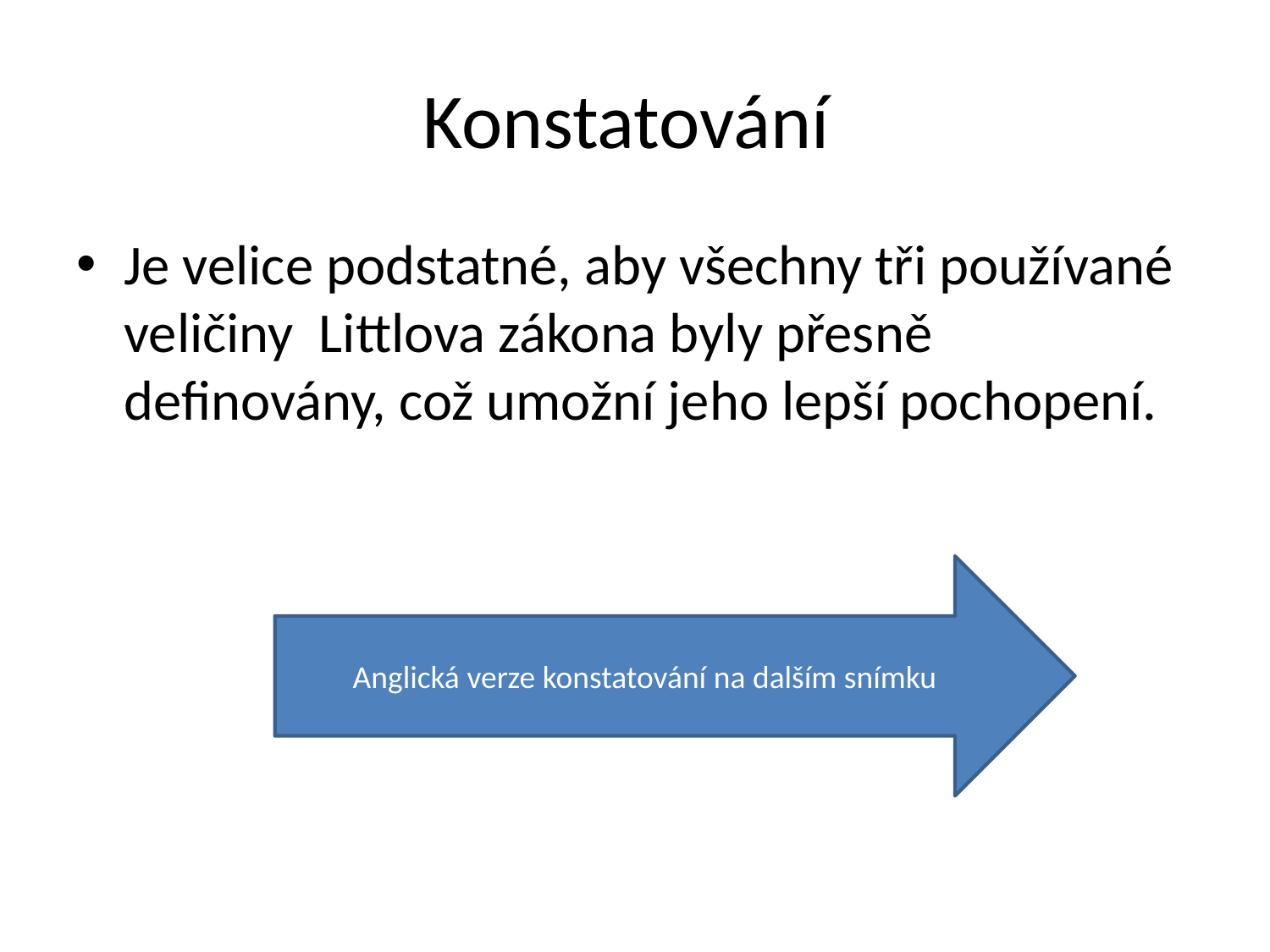

# Konstatování
Je velice podstatné, aby všechny tři používané veličiny  Littlova zákona byly přesně definovány, což umožní jeho lepší pochopení.

Anglická verze konstatování na dalším snímku